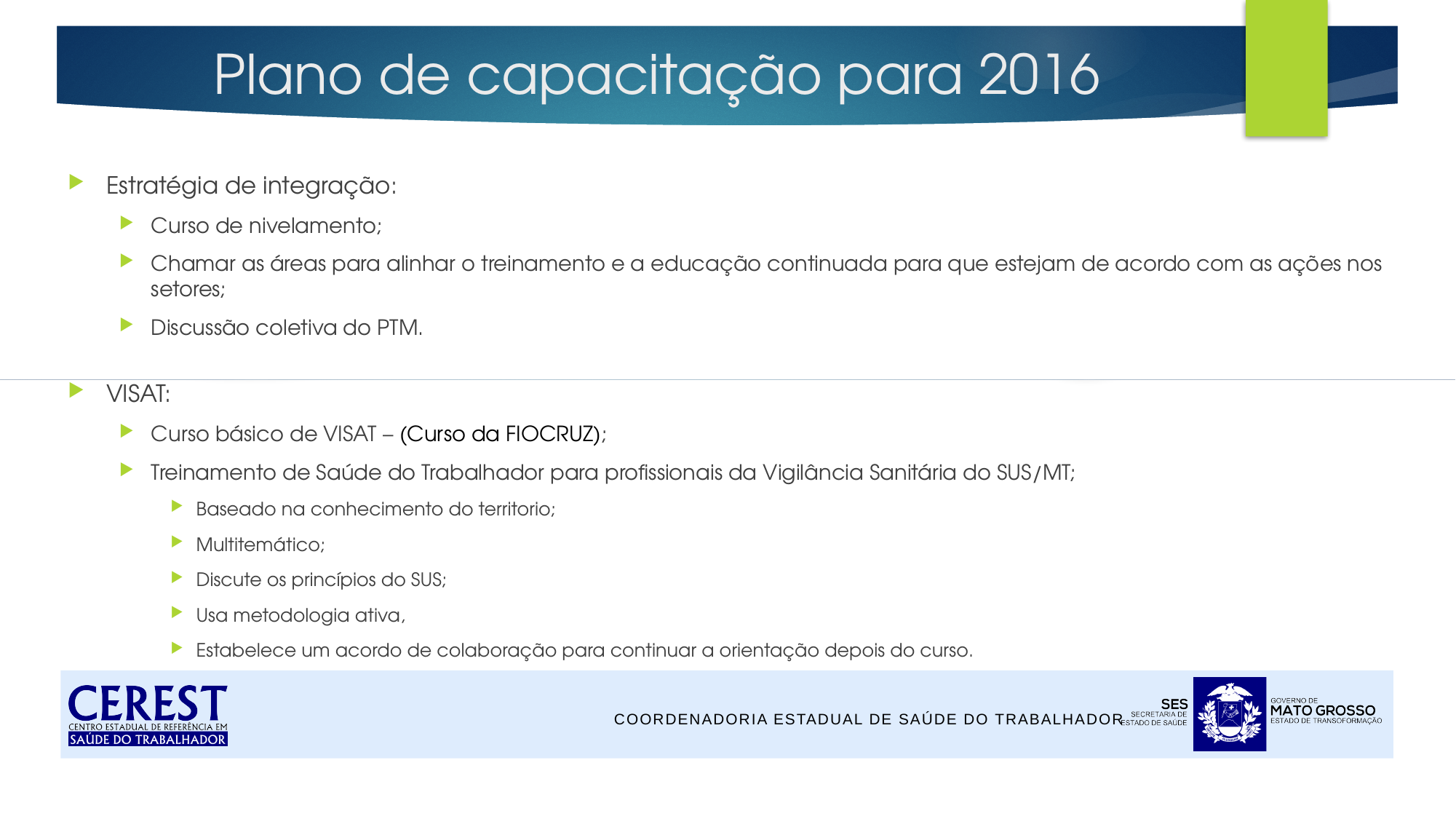

# Plano de capacitação para 2016
Estratégia de integração:
Curso de nivelamento;
Chamar as áreas para alinhar o treinamento e a educação continuada para que estejam de acordo com as ações nos setores;
Discussão coletiva do PTM.
VISAT:
Curso básico de VISAT – (Curso da FIOCRUZ);
Treinamento de Saúde do Trabalhador para profissionais da Vigilância Sanitária do SUS/MT;
Baseado na conhecimento do territorio;
Multitemático;
Discute os princípios do SUS;
Usa metodologia ativa,
Estabelece um acordo de colaboração para continuar a orientação depois do curso.